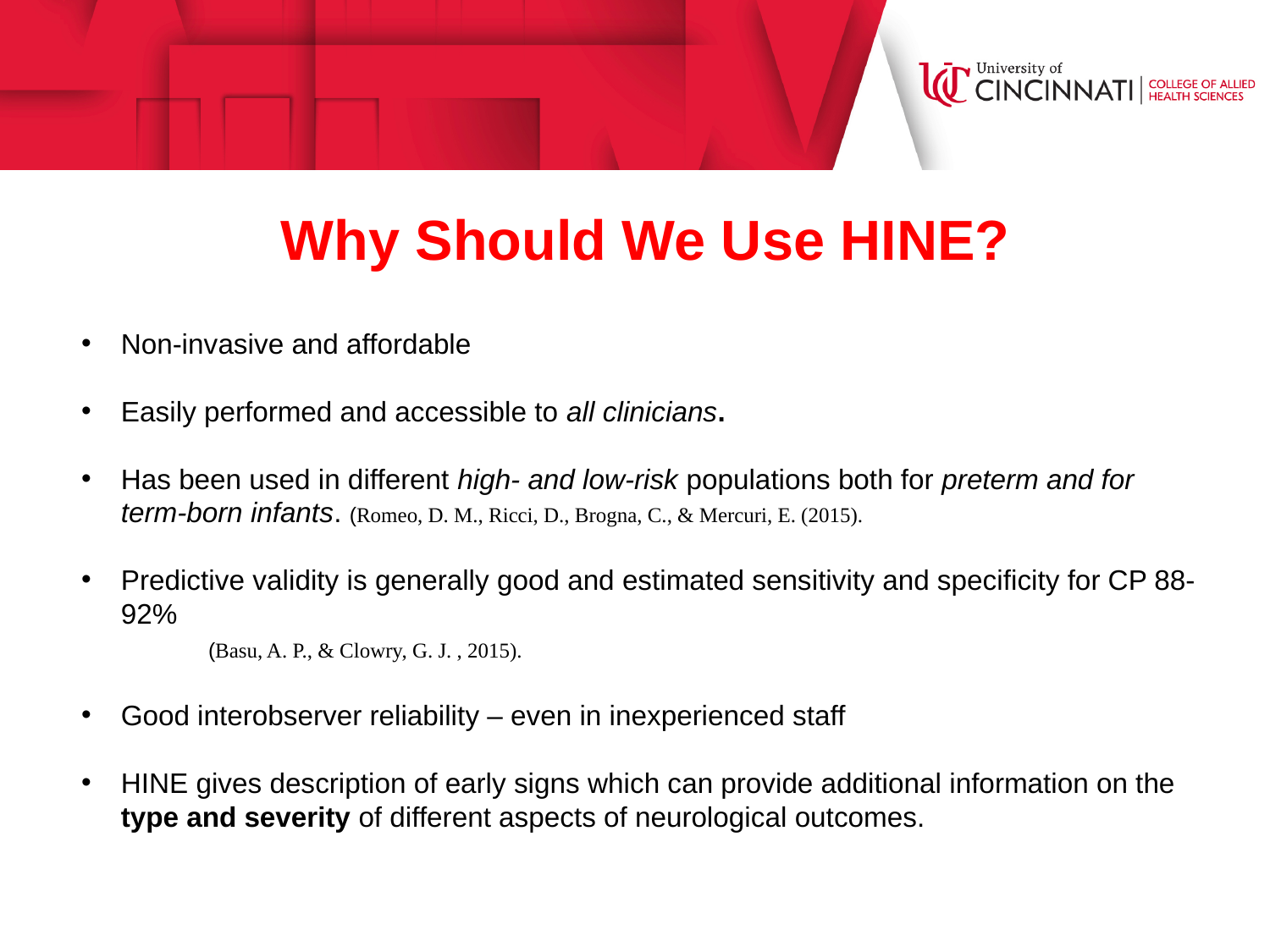

Why Should We Use HINE?
Non-invasive and affordable

Easily performed and accessible to all clinicians.

Has been used in different high- and low-risk populations both for preterm and for term-born infants. (Romeo, D. M., Ricci, D., Brogna, C., & Mercuri, E. (2015).

Predictive validity is generally good and estimated sensitivity and specificity for CP 88-92%
     	(Basu, A. P., & Clowry, G. J. , 2015).

Good interobserver reliability – even in inexperienced staff

HINE gives description of early signs which can provide additional information on the type and severity of different aspects of neurological outcomes.